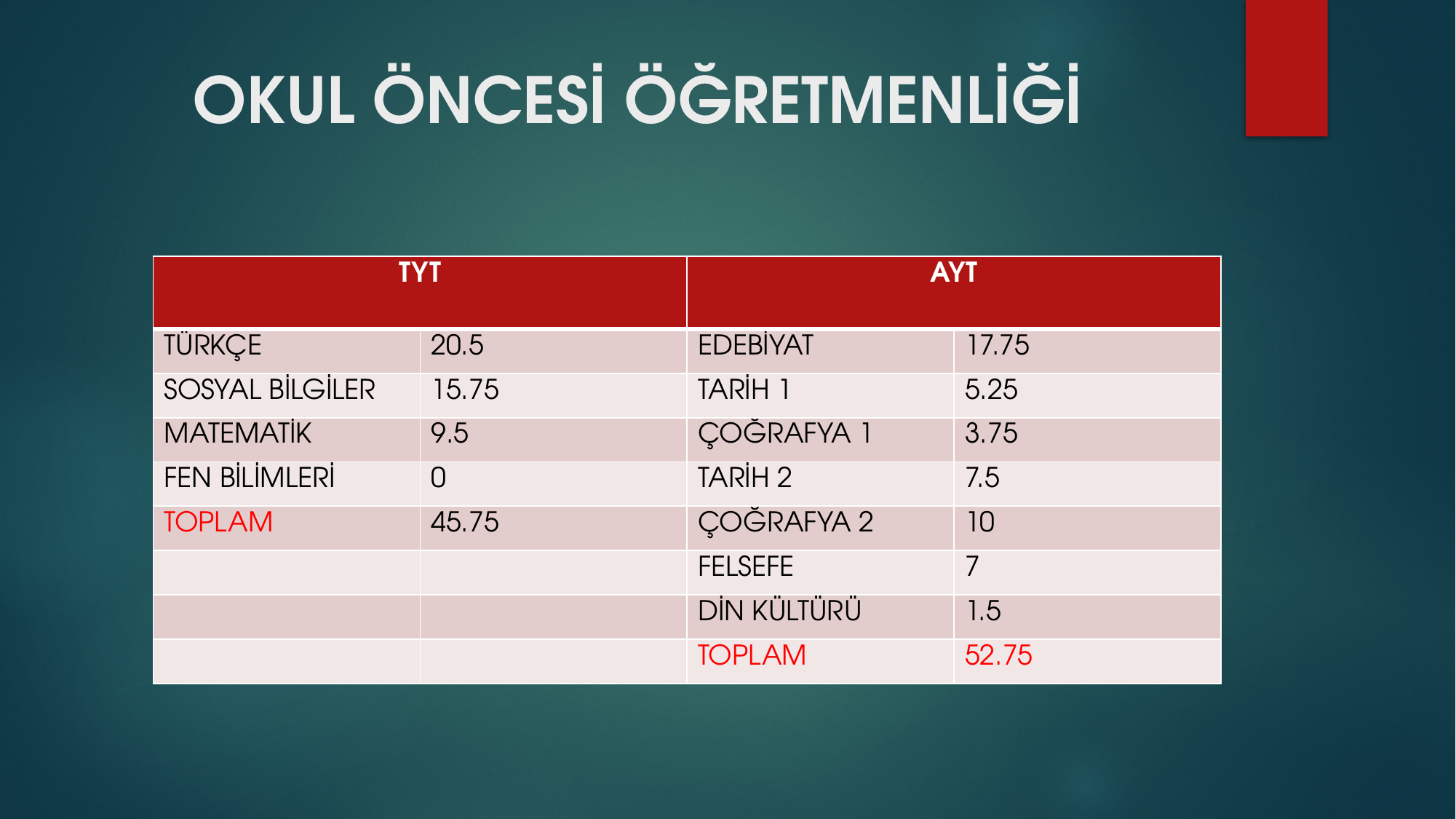

# OKUL ÖNCESİ ÖĞRETMENLİĞİ
| TYT |  | AYT |  |
| --- | --- | --- | --- |
| TÜRKÇE | 20.5 | EDEBİYAT | 17.75 |
| SOSYAL BİLGİLER | 15.75 | TARİH 1 | 5.25 |
| MATEMATİK | 9.5 | ÇOĞRAFYA 1 | 3.75 |
| FEN BİLİMLERİ | 0 | TARİH 2 | 7.5 |
| TOPLAM | 45.75 | ÇOĞRAFYA 2 | 10 |
|  |  | FELSEFE | 7 |
|  |  | DİN KÜLTÜRÜ | 1.5 |
|  |  | TOPLAM | 52.75 |